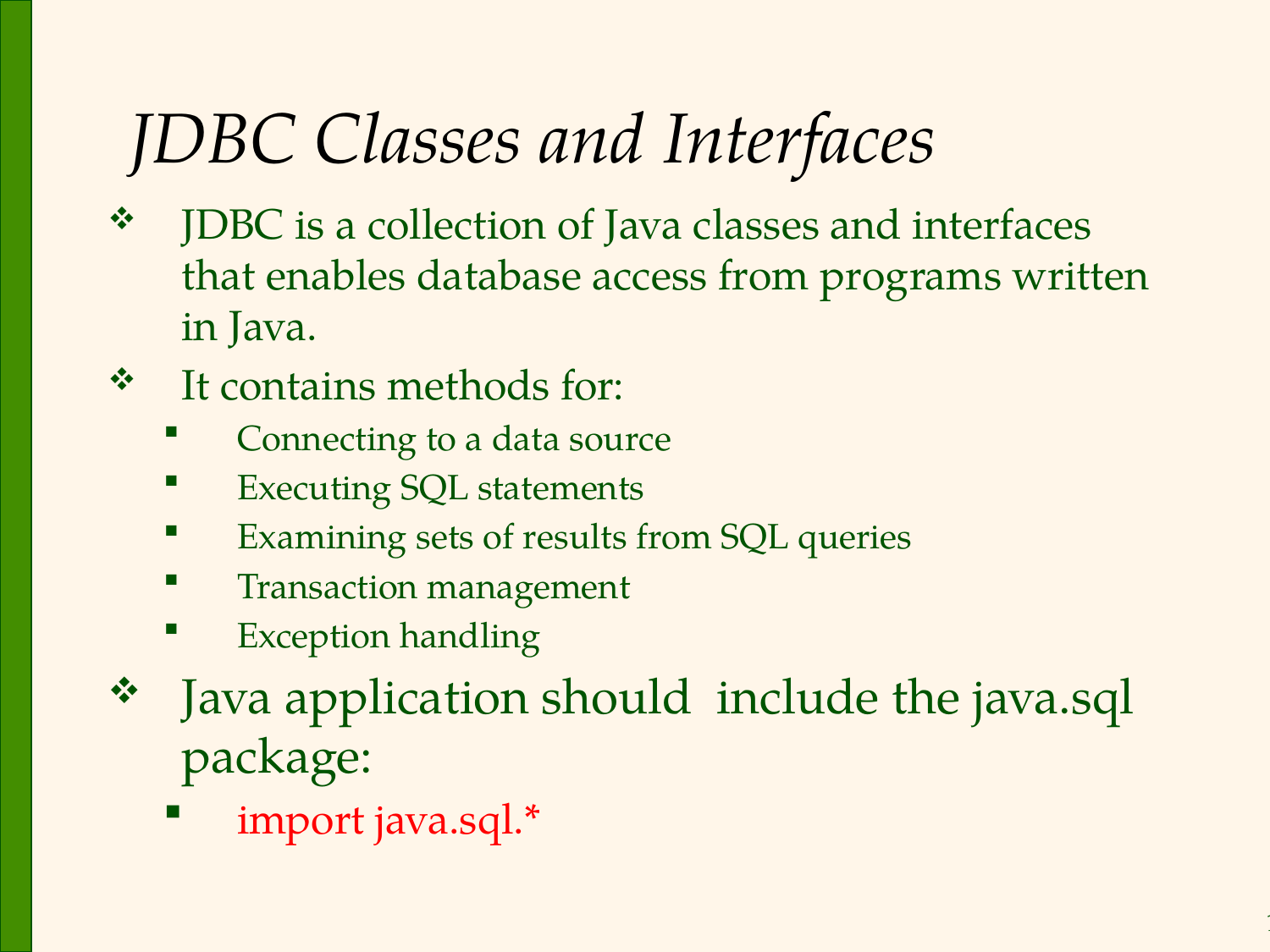

# JDBC Classes and Interfaces
JDBC is a collection of Java classes and interfaces that enables database access from programs written in Java.
It contains methods for:
Connecting to a data source
Executing SQL statements
Examining sets of results from SQL queries
Transaction management
Exception handling
Java application should  include the java.sql package:
import java.sql.*